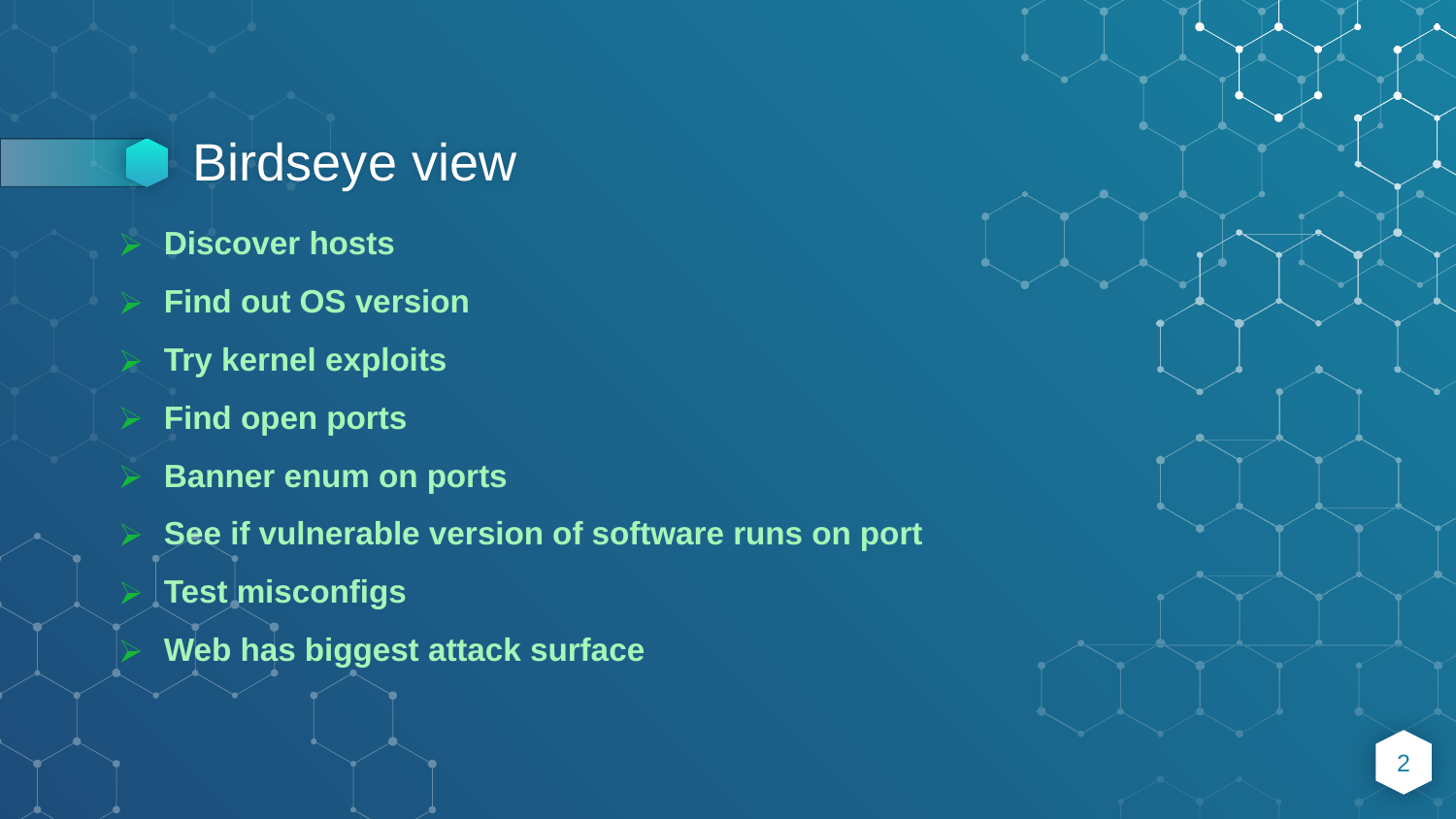

# Birdseye view
Discover hosts
Find out OS version
Try kernel exploits
Find open ports
Banner enum on ports
See if vulnerable version of software runs on port
Test misconfigs
Web has biggest attack surface
2